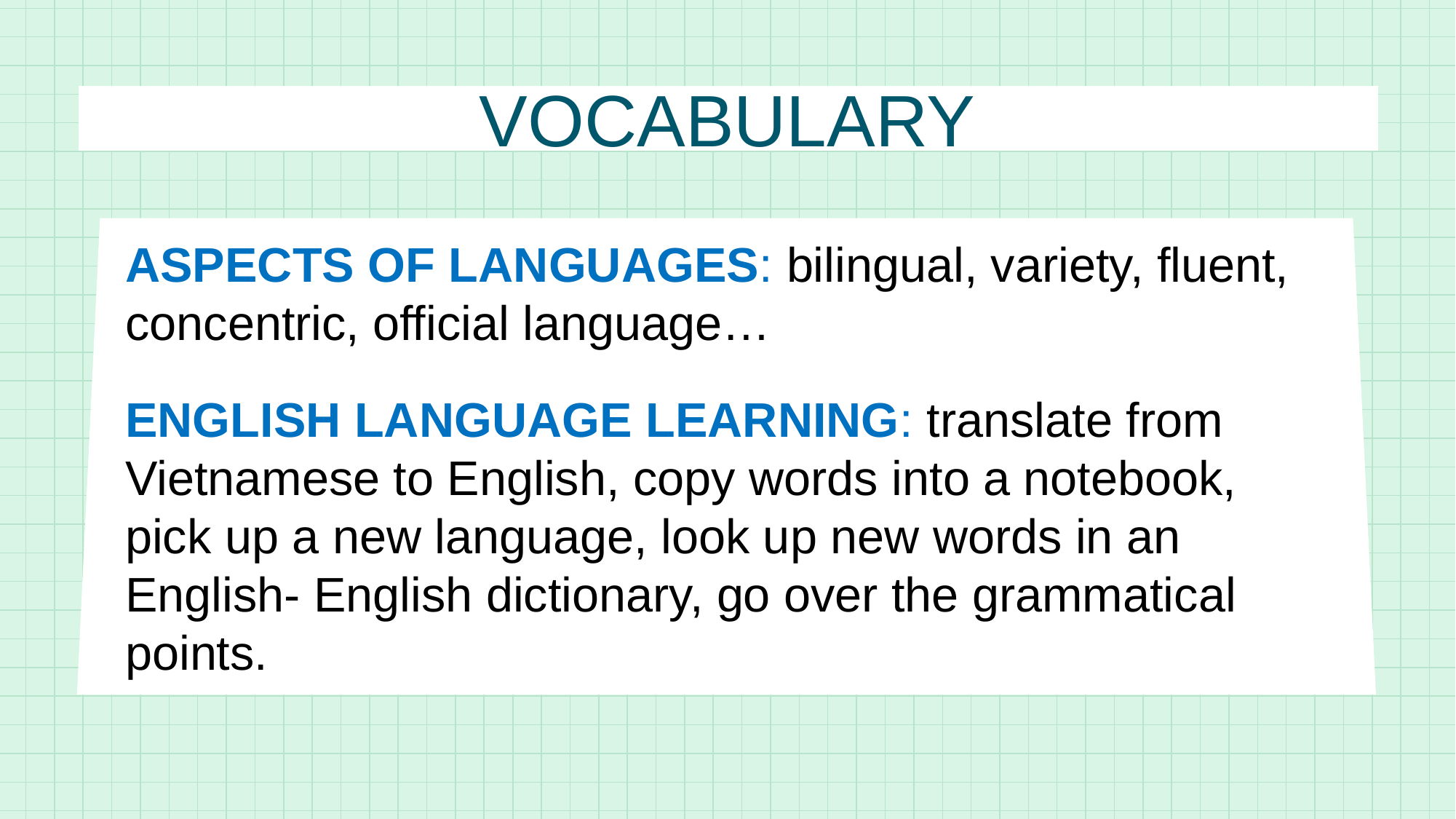

# VOCABULARY
ASPECTS OF LANGUAGES: bilingual, variety, fluent, concentric, official language…
ENGLISH LANGUAGE LEARNING: translate from Vietnamese to English, copy words into a notebook, pick up a new language, look up new words in an English- English dictionary, go over the grammatical points.